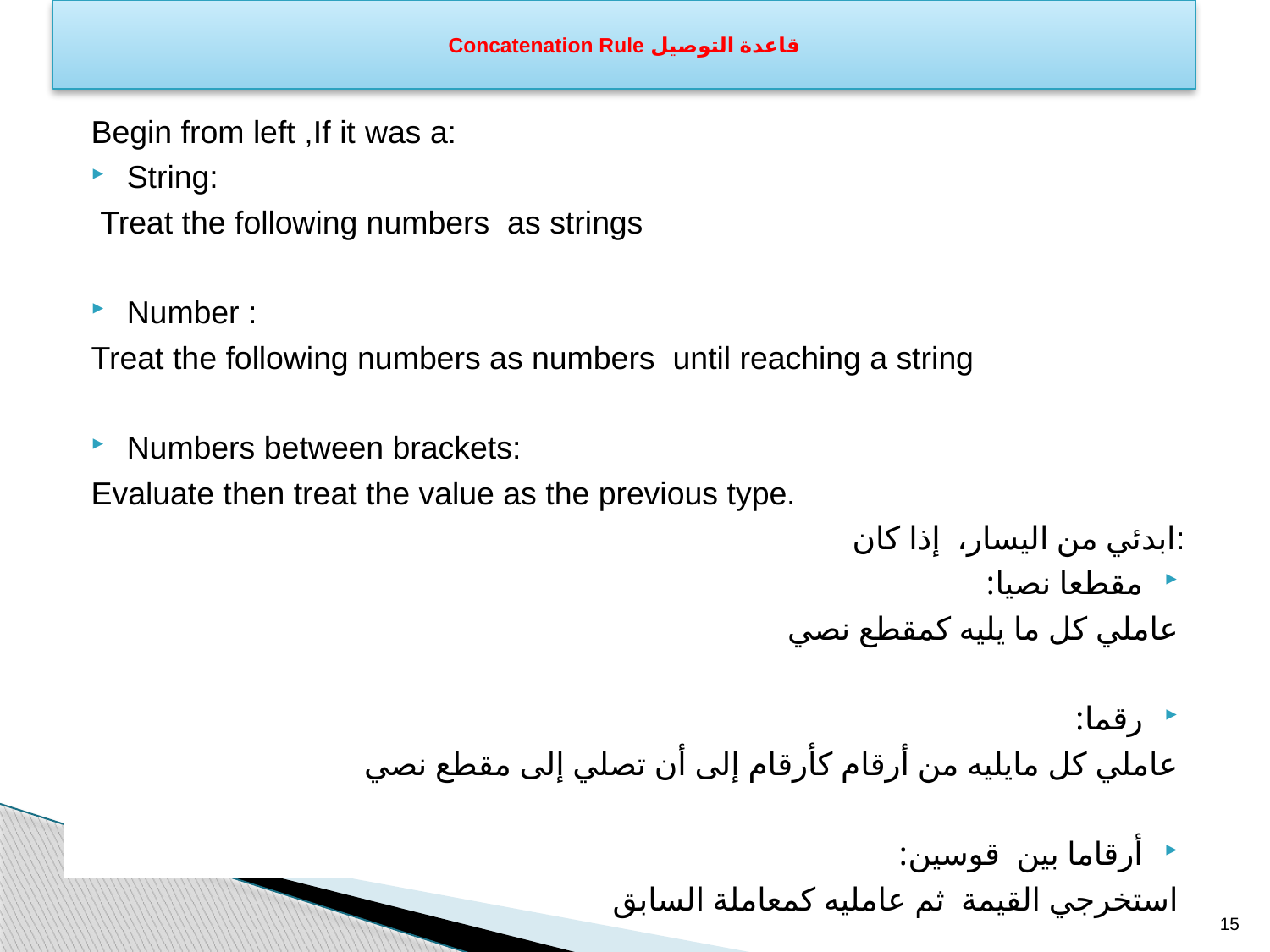

# Concatenation Rule قاعدة التوصيل

Begin from left ,If it was a:
String:
 Treat the following numbers  as strings

Number :
Treat the following numbers as numbers  until reaching a string

Numbers between brackets:
Evaluate then treat the value as the previous type.
ابدئي من اليسار،  إذا كان:
مقطعا نصيا:
عاملي كل ما يليه كمقطع نصي

رقما:
عاملي كل مايليه من أرقام كأرقام إلى أن تصلي إلى مقطع نصي

أرقاما بين  قوسين:
استخرجي القيمة  ثم عامليه كمعاملة السابق
15